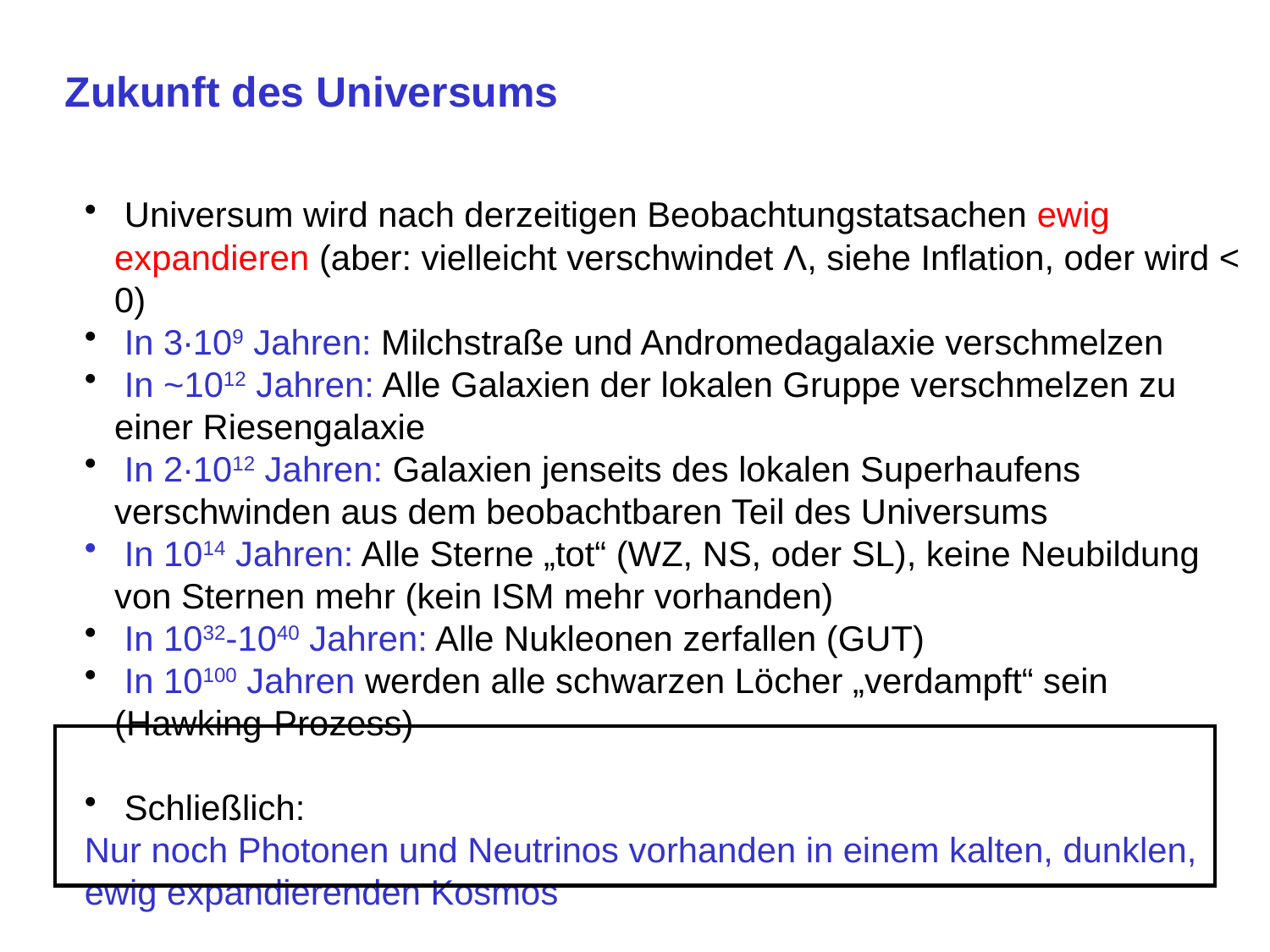

Zukunft des Universums
 Universum wird nach derzeitigen Beobachtungstatsachen ewig expandieren (aber: vielleicht verschwindet Λ, siehe Inflation, oder wird < 0)
 In 3∙109 Jahren: Milchstraße und Andromedagalaxie verschmelzen
 In ~1012 Jahren: Alle Galaxien der lokalen Gruppe verschmelzen zu einer Riesengalaxie
 In 2∙1012 Jahren: Galaxien jenseits des lokalen Superhaufens verschwinden aus dem beobachtbaren Teil des Universums
 In 1014 Jahren: Alle Sterne „tot“ (WZ, NS, oder SL), keine Neubildung von Sternen mehr (kein ISM mehr vorhanden)
 In 1032-1040 Jahren: Alle Nukleonen zerfallen (GUT)
 In 10100 Jahren werden alle schwarzen Löcher „verdampft“ sein (Hawking-Prozess)

 Schließlich:
Nur noch Photonen und Neutrinos vorhanden in einem kalten, dunklen, ewig expandierenden Kosmos